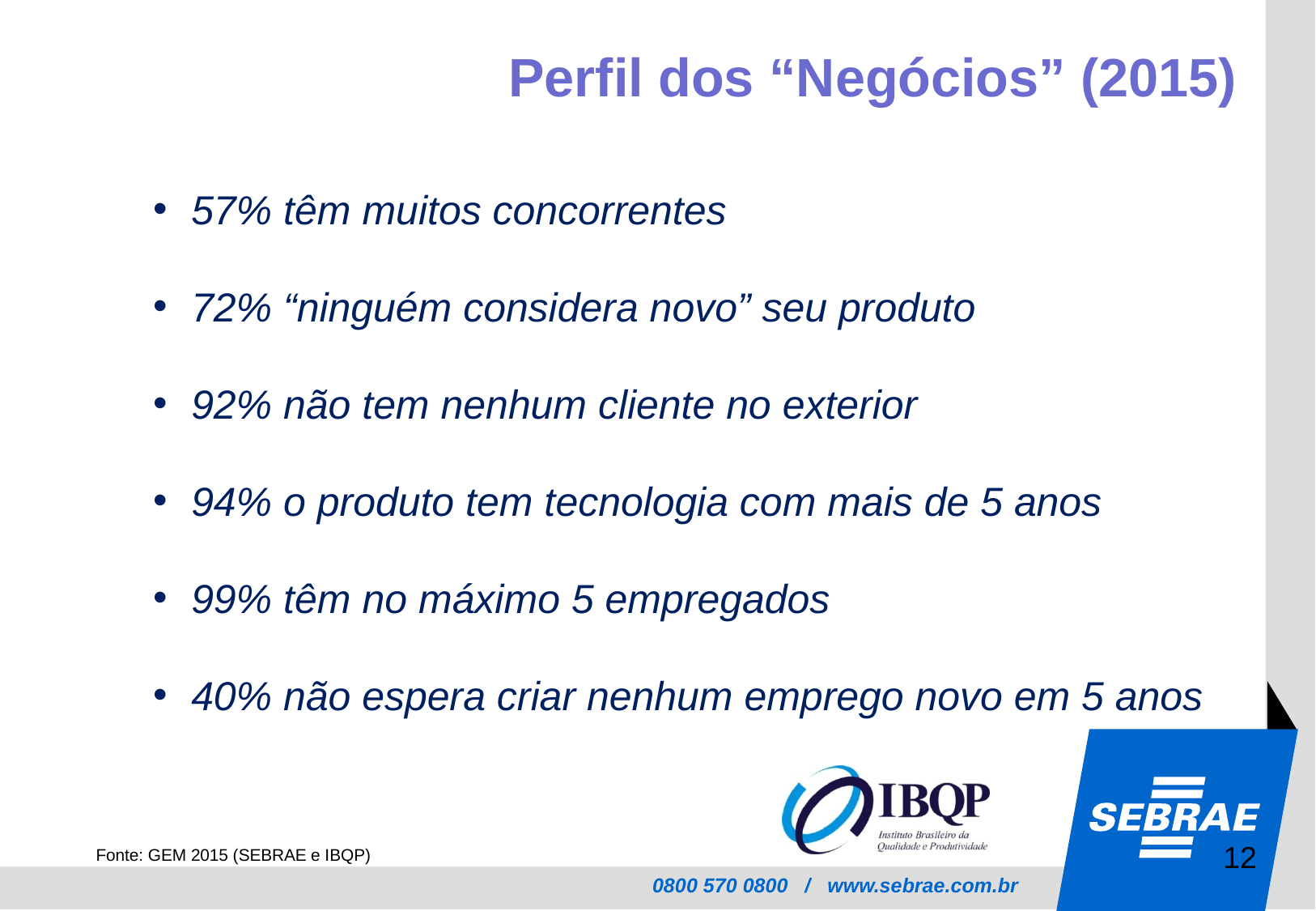

Perfil dos “Negócios” (2015)
57% têm muitos concorrentes

72% “ninguém considera novo” seu produto

92% não tem nenhum cliente no exterior

94% o produto tem tecnologia com mais de 5 anos

99% têm no máximo 5 empregados

40% não espera criar nenhum emprego novo em 5 anos
12
Fonte: GEM 2015 (SEBRAE e IBQP)